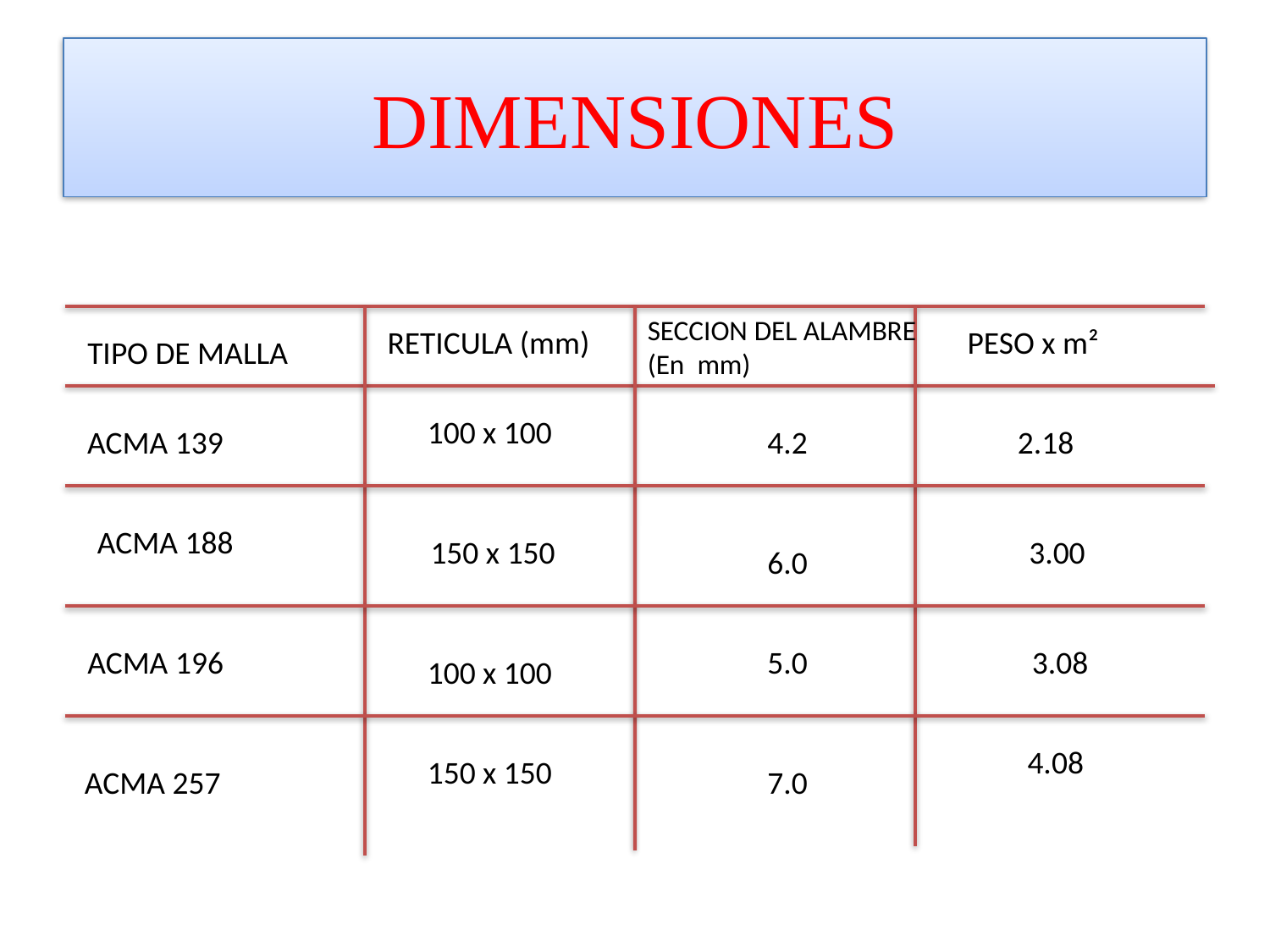

# DIMENSIONES

SECCION DEL ALAMBRE
(En  mm)
RETICULA (mm)
PESO x m²
TIPO DE MALLA
100 x 100
ACMA 139
4.2
2.18
ACMA 188
      150 x 150
   3.00
6.0
ACMA 196
5.0
  3.08
100 x 100
4.08
150 x 150
 ACMA 257
7.0